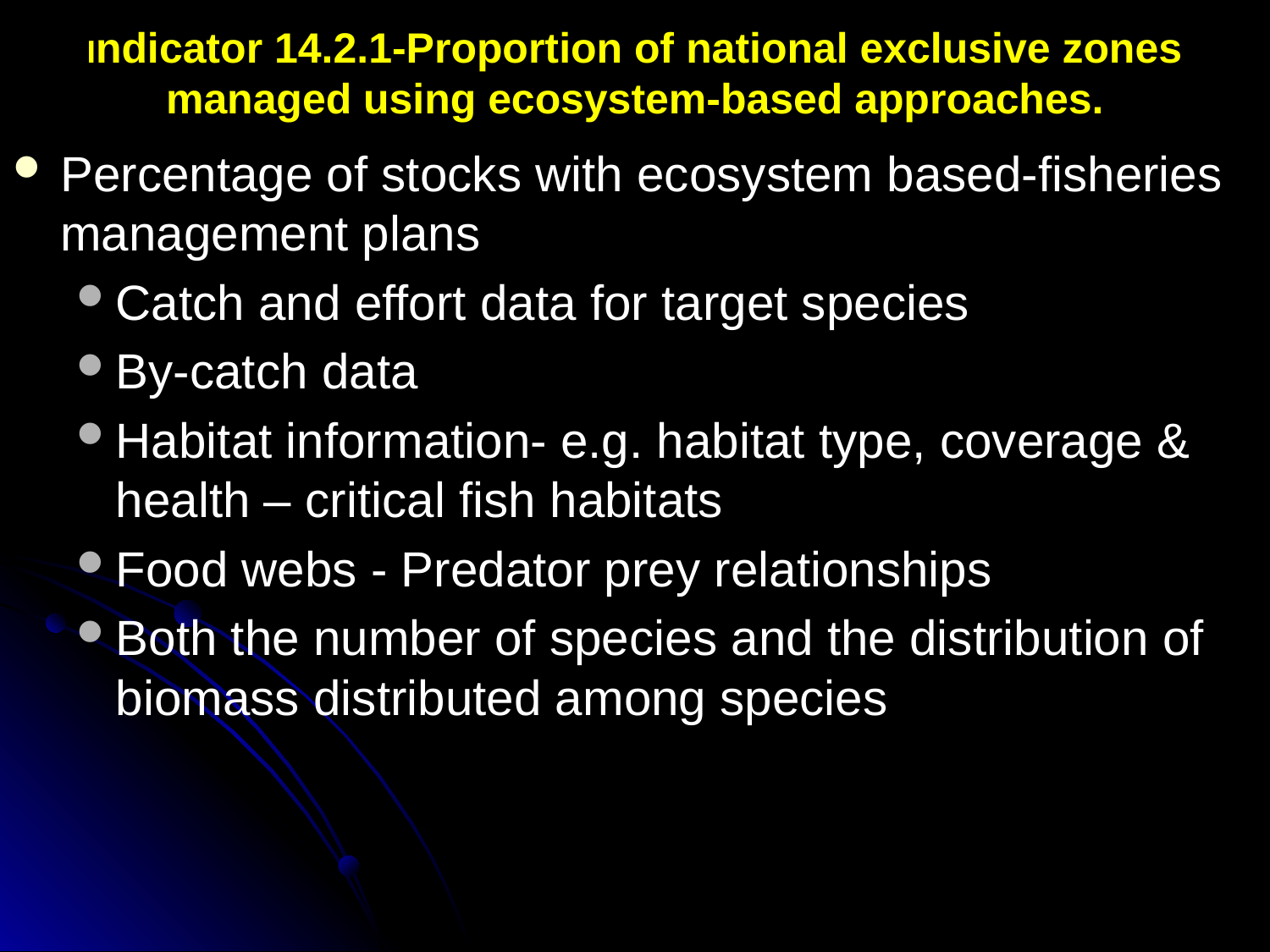

# Indicator 14.2.1-Proportion of national exclusive zones managed using ecosystem-based approaches.
Percentage of stocks with ecosystem based-fisheries management plans
Catch and effort data for target species
By-catch data
Habitat information- e.g. habitat type, coverage & health – critical fish habitats
Food webs - Predator prey relationships
Both the number of species and the distribution of  biomass distributed among species